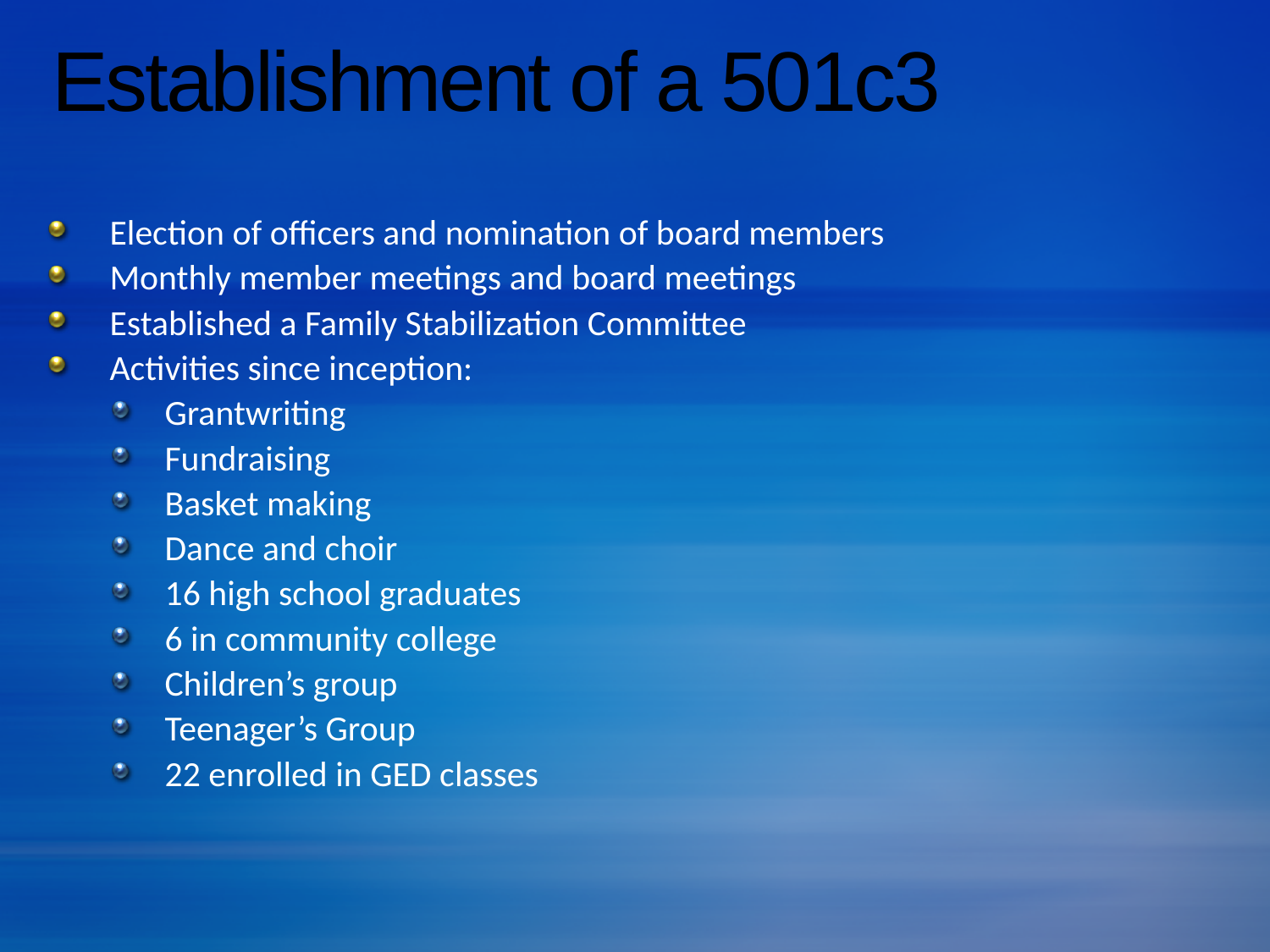

# Establishment of a 501c3

Election of officers and nomination of board members
Monthly member meetings and board meetings
Established a Family Stabilization Committee
Activities since inception:
Grantwriting
Fundraising
Basket making
Dance and choir
16 high school graduates
6 in community college
Children’s group
Teenager’s Group
22 enrolled in GED classes